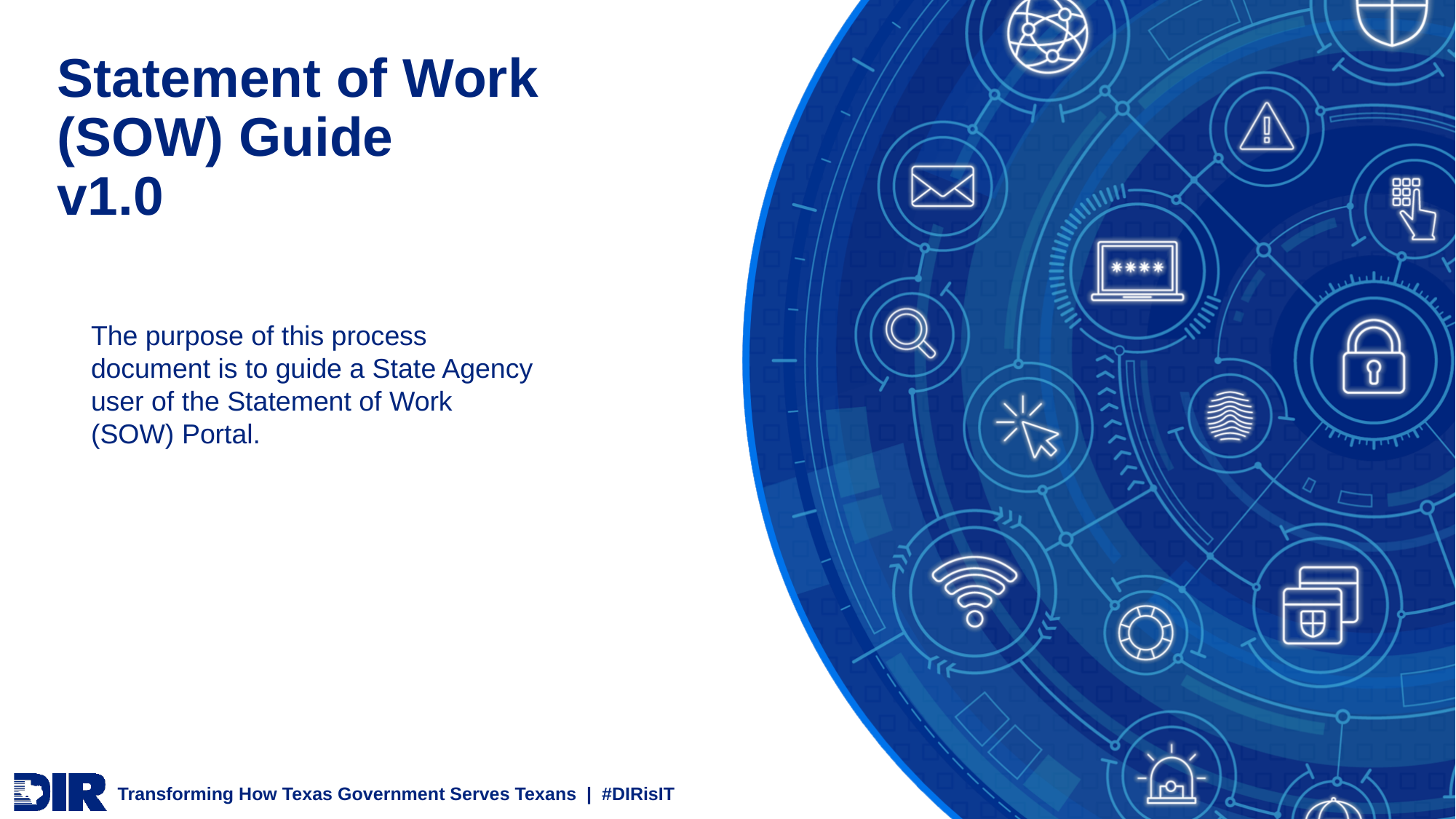

# Statement of Work (SOW) Guide v1.0

The purpose of this process document is to guide a State Agency user of the Statement of Work (SOW) Portal.